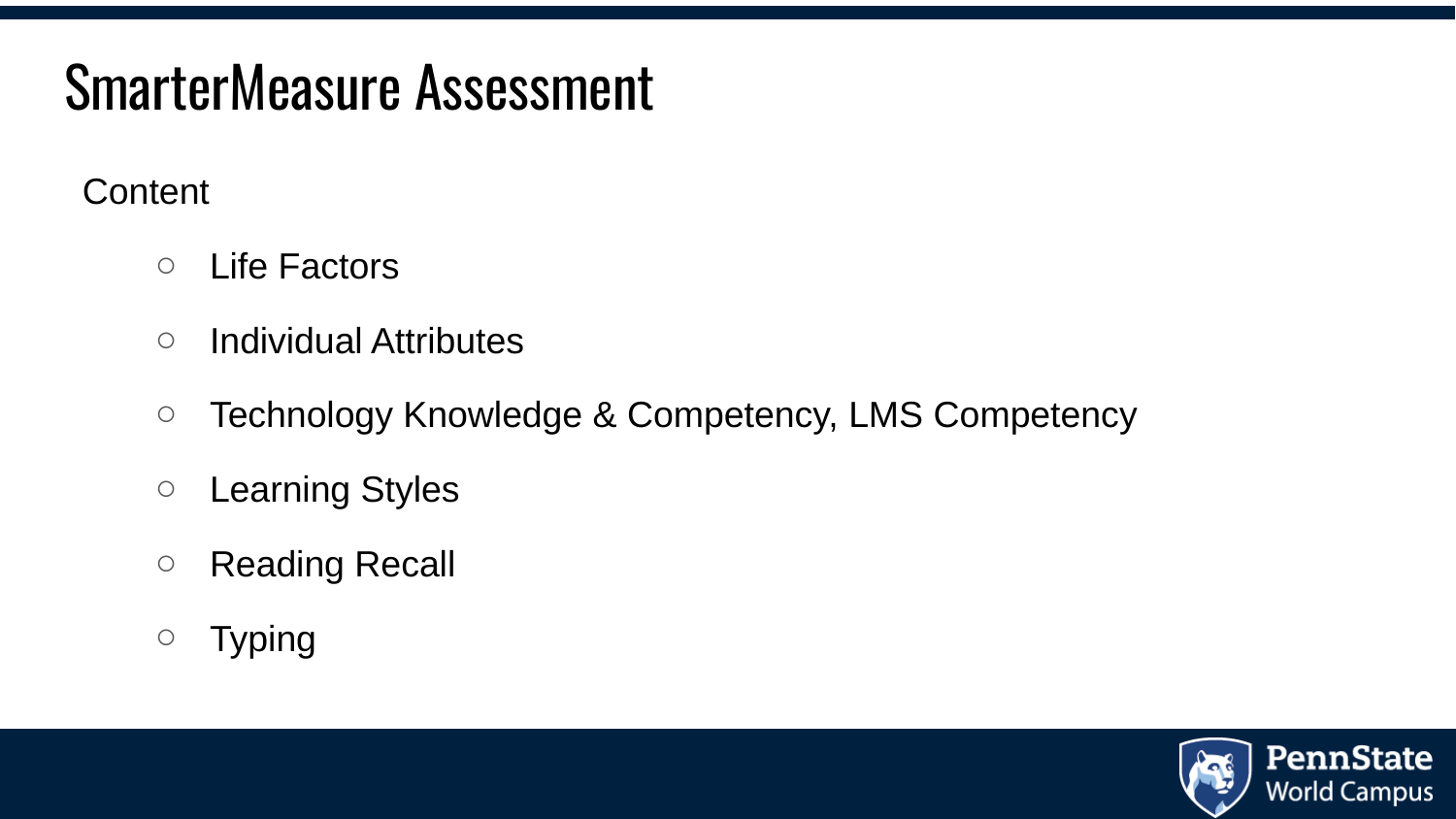

# SmarterMeasure Assessment
Content
Life Factors
Individual Attributes
Technology Knowledge & Competency, LMS Competency
Learning Styles
Reading Recall
Typing